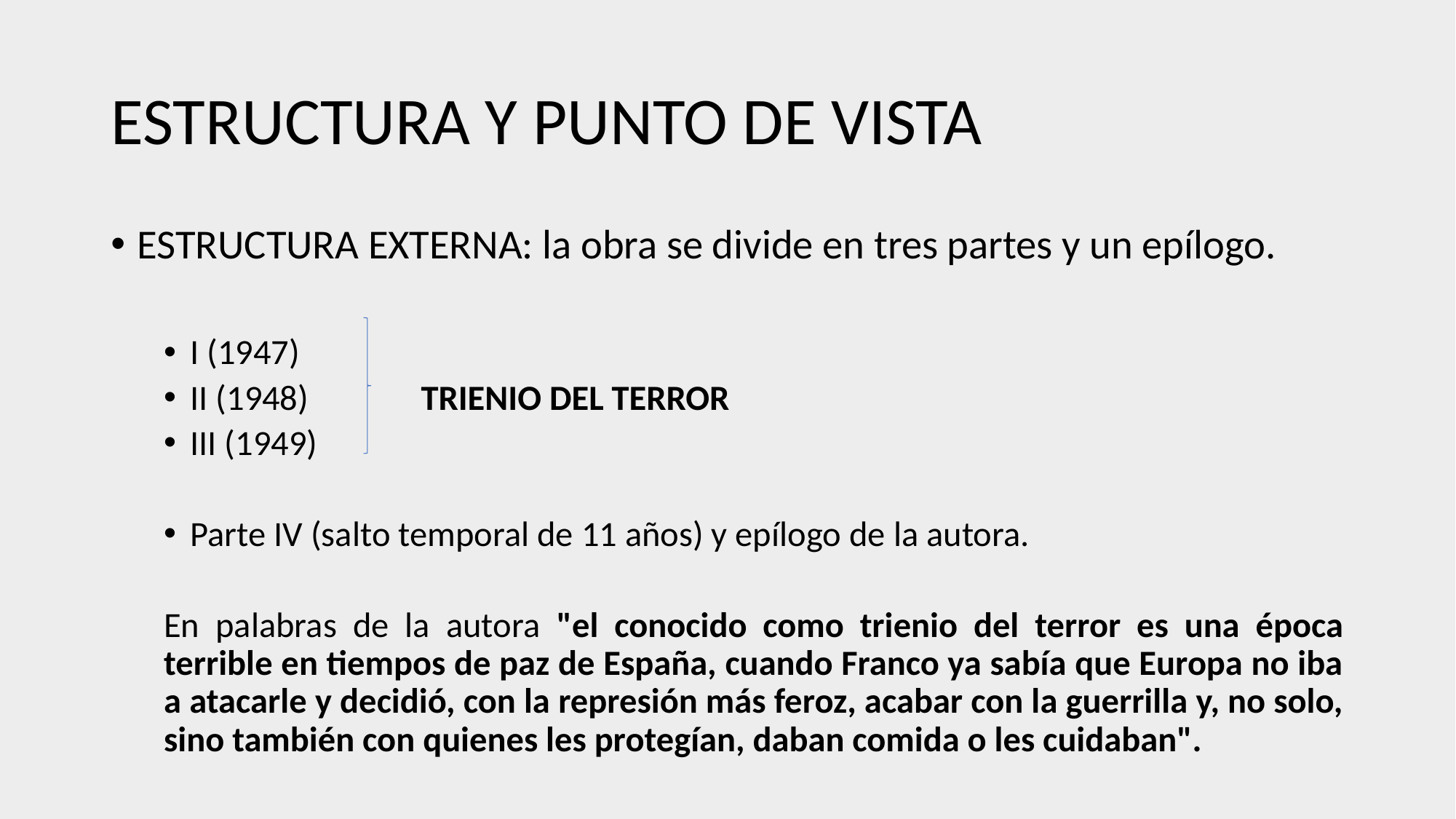

# ESTRUCTURA Y PUNTO DE VISTA
ESTRUCTURA EXTERNA: la obra se divide en tres partes y un epílogo.

I (1947)
II (1948)              TRIENIO DEL TERROR
III (1949)

Parte IV (salto temporal de 11 años) y epílogo de la autora.

En palabras de la autora "el conocido como trienio del terror es una época terrible en tiempos de paz de España, cuando Franco ya sabía que Europa no iba a atacarle y decidió, con la represión más feroz, acabar con la guerrilla y, no solo, sino también con quienes les protegían, daban comida o les cuidaban".